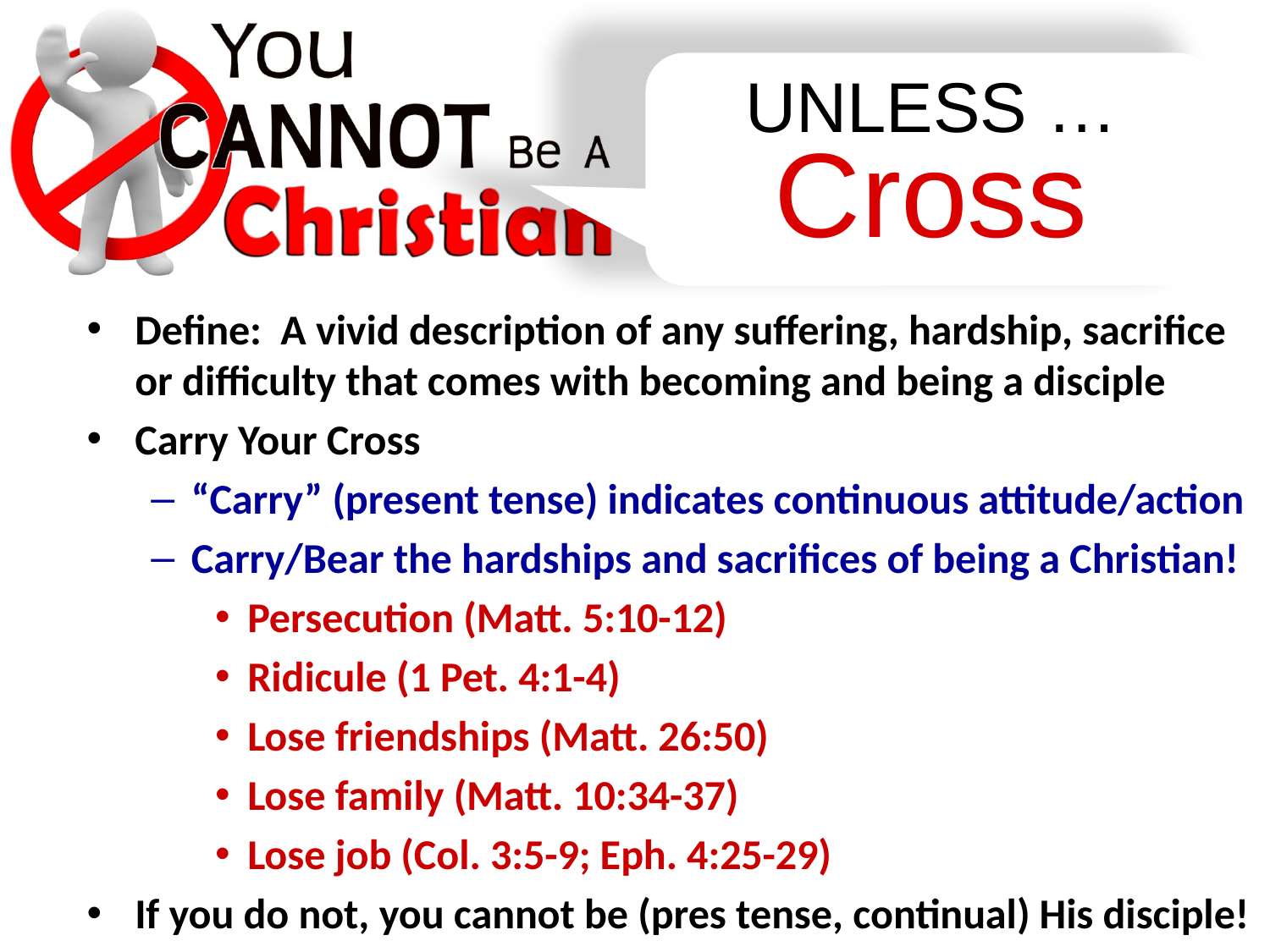

UNLESS …
Cross
Define:  A vivid description of any suffering, hardship, sacrifice or difficulty that comes with becoming and being a disciple
Carry Your Cross
“Carry” (present tense) indicates continuous attitude/action
Carry/Bear the hardships and sacrifices of being a Christian!
Persecution (Matt. 5:10-12)
Ridicule (1 Pet. 4:1-4)
Lose friendships (Matt. 26:50)
Lose family (Matt. 10:34-37)
Lose job (Col. 3:5-9; Eph. 4:25-29)
If you do not, you cannot be (pres tense, continual) His disciple!